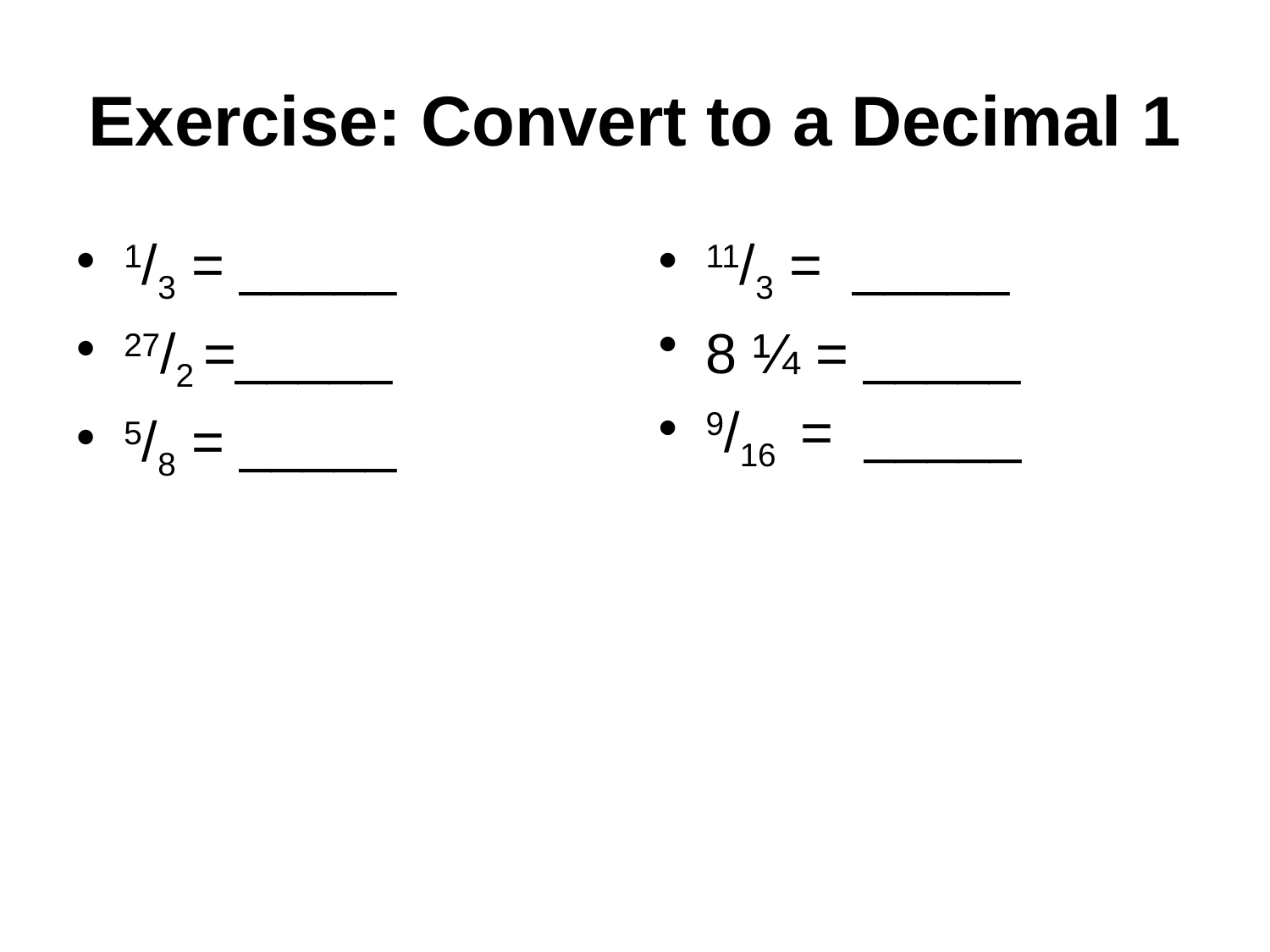

# Exercise: Convert to a Decimal 1
1/3 = _____
27/2 =_____
5/8 = _____
11/3 =  _____
8 ¼ = _____
9/16  =  _____